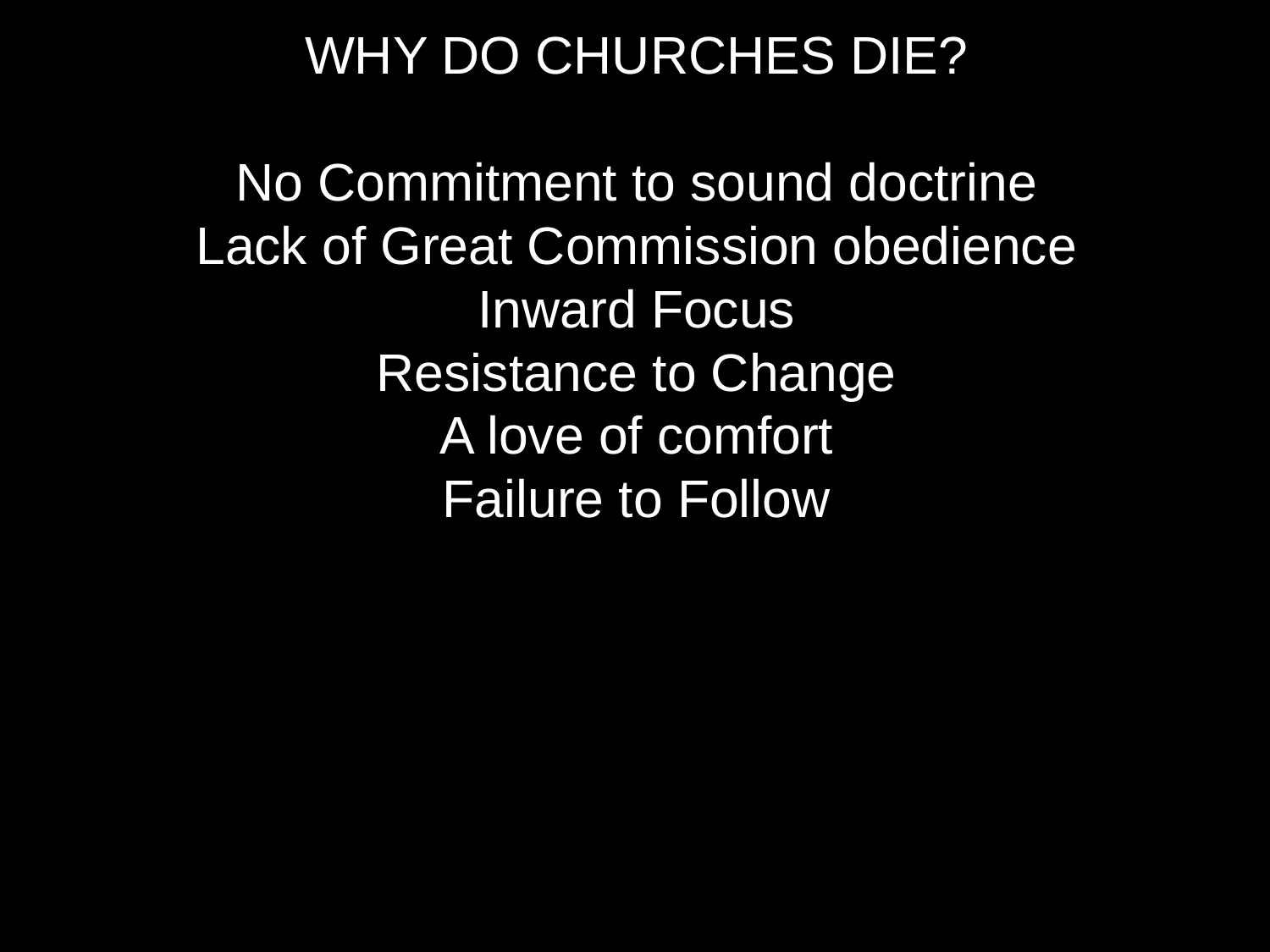

WHY DO CHURCHES DIE?

No Commitment to sound doctrine
Lack of Great Commission obedience
Inward Focus
Resistance to Change
A love of comfort
Failure to Follow